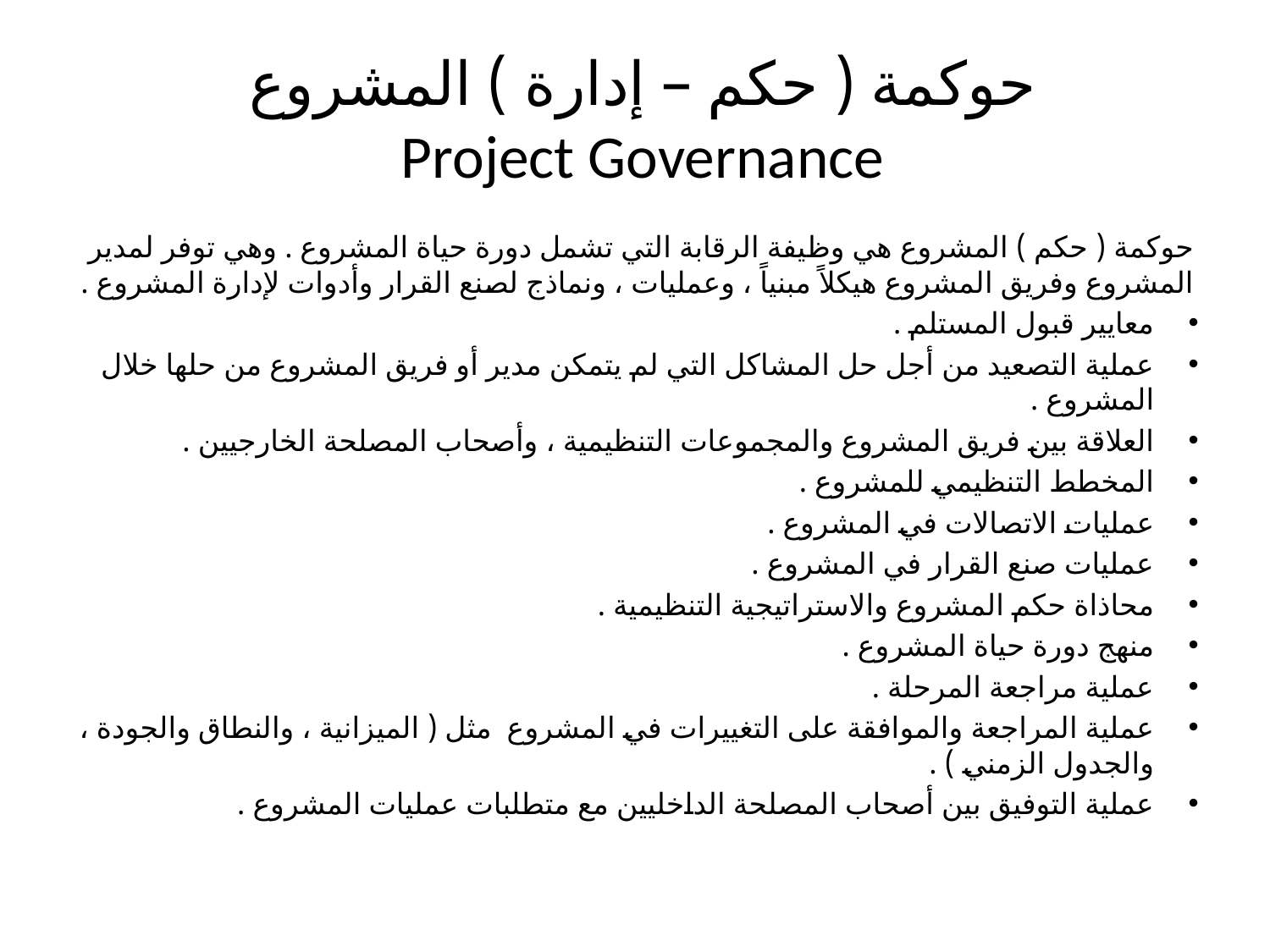

# حوكمة ( حكم – إدارة ) المشروع Project Governance
حوكمة ( حكم ) المشروع هي وظيفة الرقابة التي تشمل دورة حياة المشروع . وهي توفر لمدير المشروع وفريق المشروع هيكلاً مبنياً ، وعمليات ، ونماذج لصنع القرار وأدوات لإدارة المشروع .
معايير قبول المستلم .
عملية التصعيد من أجل حل المشاكل التي لم يتمكن مدير أو فريق المشروع من حلها خلال المشروع .
العلاقة بين فريق المشروع والمجموعات التنظيمية ، وأصحاب المصلحة الخارجيين .
المخطط التنظيمي للمشروع .
عمليات الاتصالات في المشروع .
عمليات صنع القرار في المشروع .
محاذاة حكم المشروع والاستراتيجية التنظيمية .
منهج دورة حياة المشروع .
عملية مراجعة المرحلة .
عملية المراجعة والموافقة على التغييرات في المشروع  مثل ( الميزانية ، والنطاق والجودة ، والجدول الزمني ) .
عملية التوفيق بين أصحاب المصلحة الداخليين مع متطلبات عمليات المشروع .